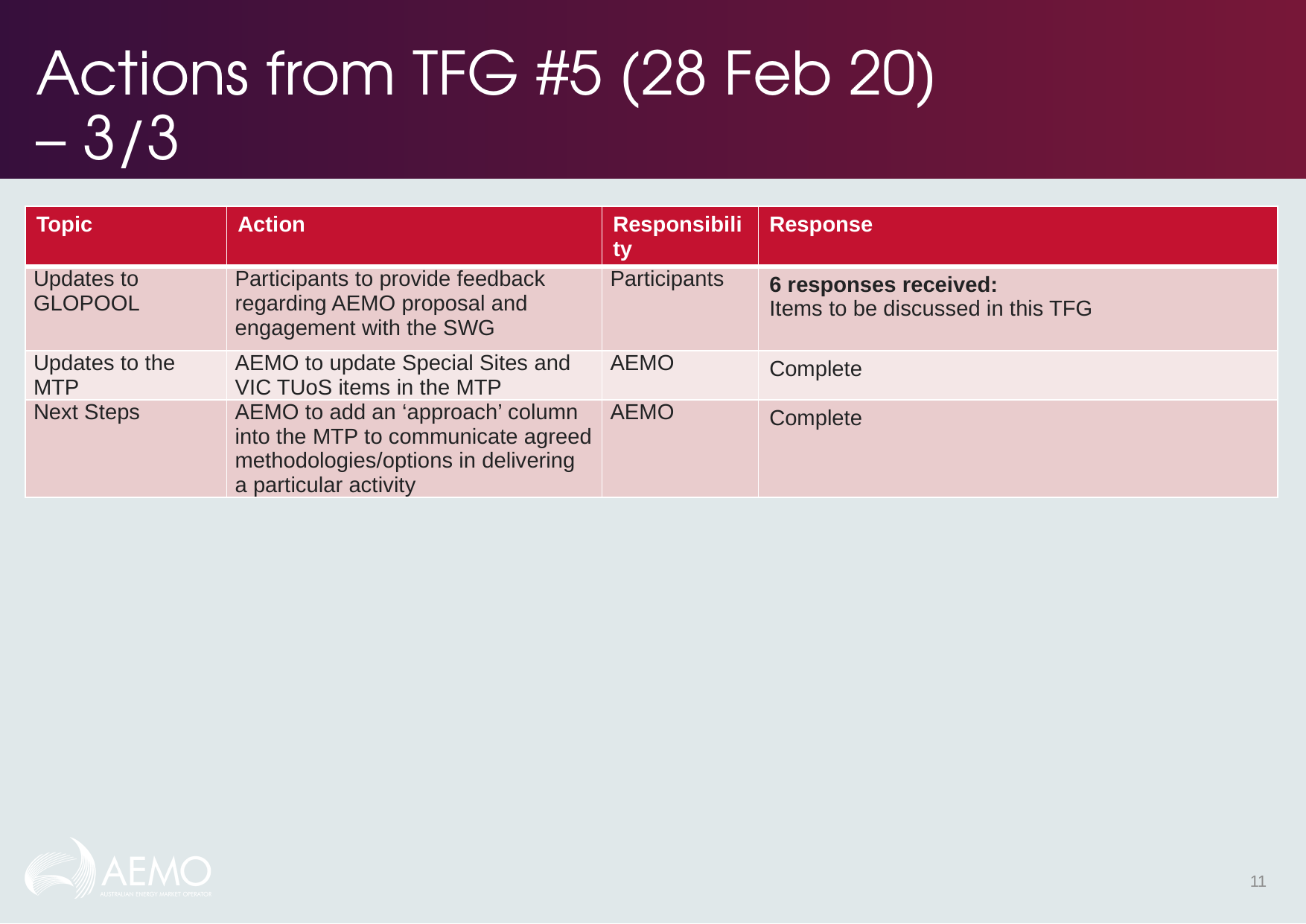

# Actions from TFG #5 (28 Feb 20) – 3/3
| Topic | Action | Responsibility | Response |
| --- | --- | --- | --- |
| Updates to GLOPOOL | Participants to provide feedback regarding AEMO proposal and engagement with the SWG | Participants | 6 responses received: Items to be discussed in this TFG |
| Updates to the MTP | AEMO to update Special Sites and VIC TUoS items in the MTP | AEMO | Complete |
| Next Steps | AEMO to add an ‘approach’ column into the MTP to communicate agreed methodologies/options in delivering a particular activity | AEMO | Complete |
11